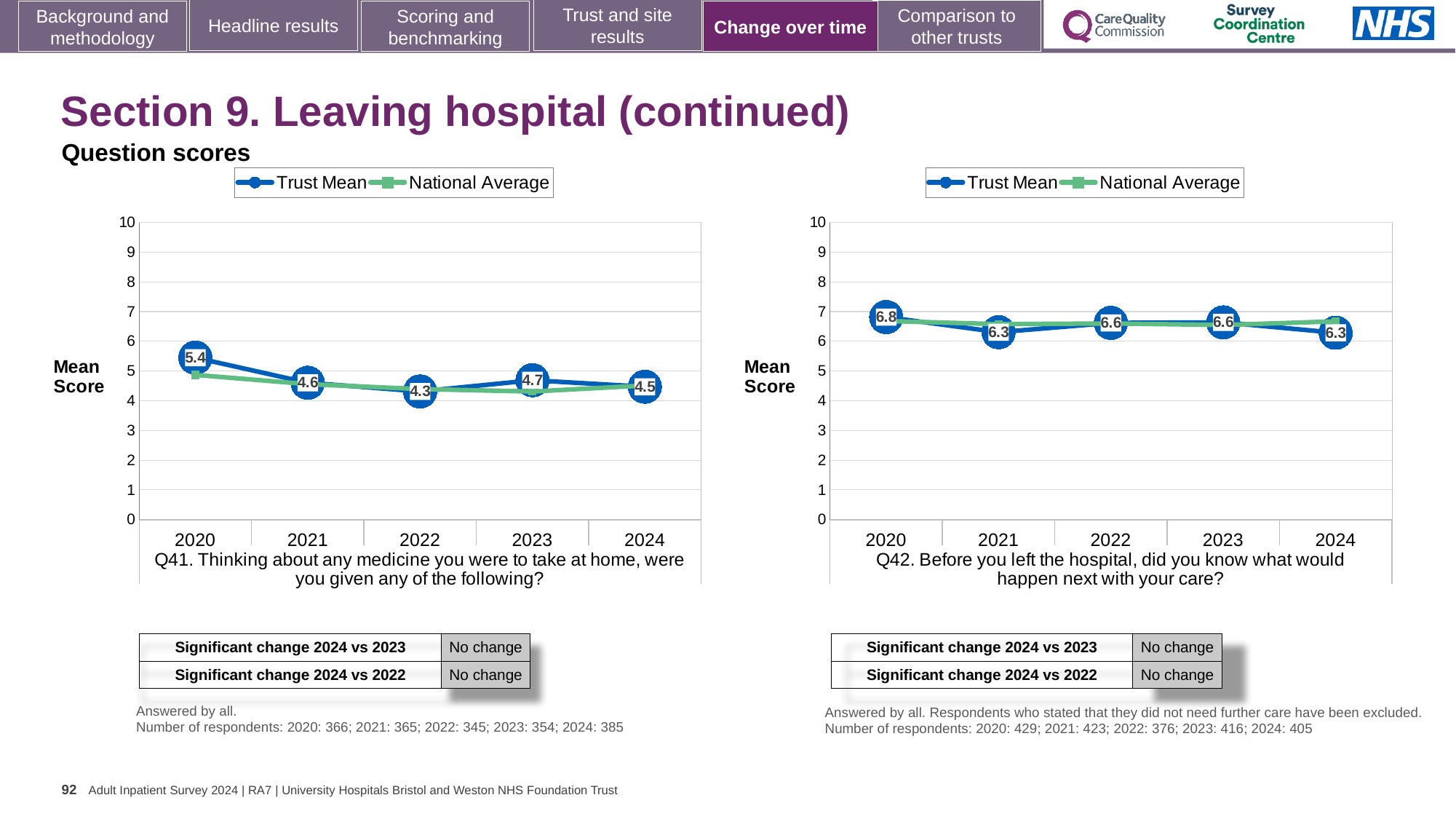

# Section 9. Leaving hospital (continued)
Question scores

### Chart

| Category | Trust Mean | National Average |
|---|---|---|
| 2020 | 5.44995132557402 | 4.870046056338317 |
| 2021 | 4.6051826695973 | 4.559779557716962 |
| 2022 | 4.312810458080976 | 4.393293438839676 |
| 2023 | 4.690170275970808 | 4.311320910470059 |
| 2024 | 4.471256290490699 | 4.513074126480582 |

### Chart

| Category | Trust Mean | National Average |
|---|---|---|
| 2020 | 6.815732223210562 | 6.682918926457972 |
| 2021 | 6.307111010320737 | 6.578663337196869 |
| 2022 | 6.621066923544927 | 6.600935210421005 |
| 2023 | 6.638319935549474 | 6.550349835395068 |
| 2024 | 6.28844272392444 | 6.671287481690015 |
| Significant change 2024 vs 2023 | No change |
| --- | --- |
| Significant change 2024 vs 2022 | No change |
| Significant change 2024 vs 2023 | No change |
| --- | --- |
| Significant change 2024 vs 2022 | No change |
Answered by all.
Number of respondents: 2020: 366; 2021: 365; 2022: 345; 2023: 354; 2024: 385

Answered by all. Respondents who stated that they did not need further care have been excluded.
Number of respondents: 2020: 429; 2021: 423; 2022: 376; 2023: 416; 2024: 405

92